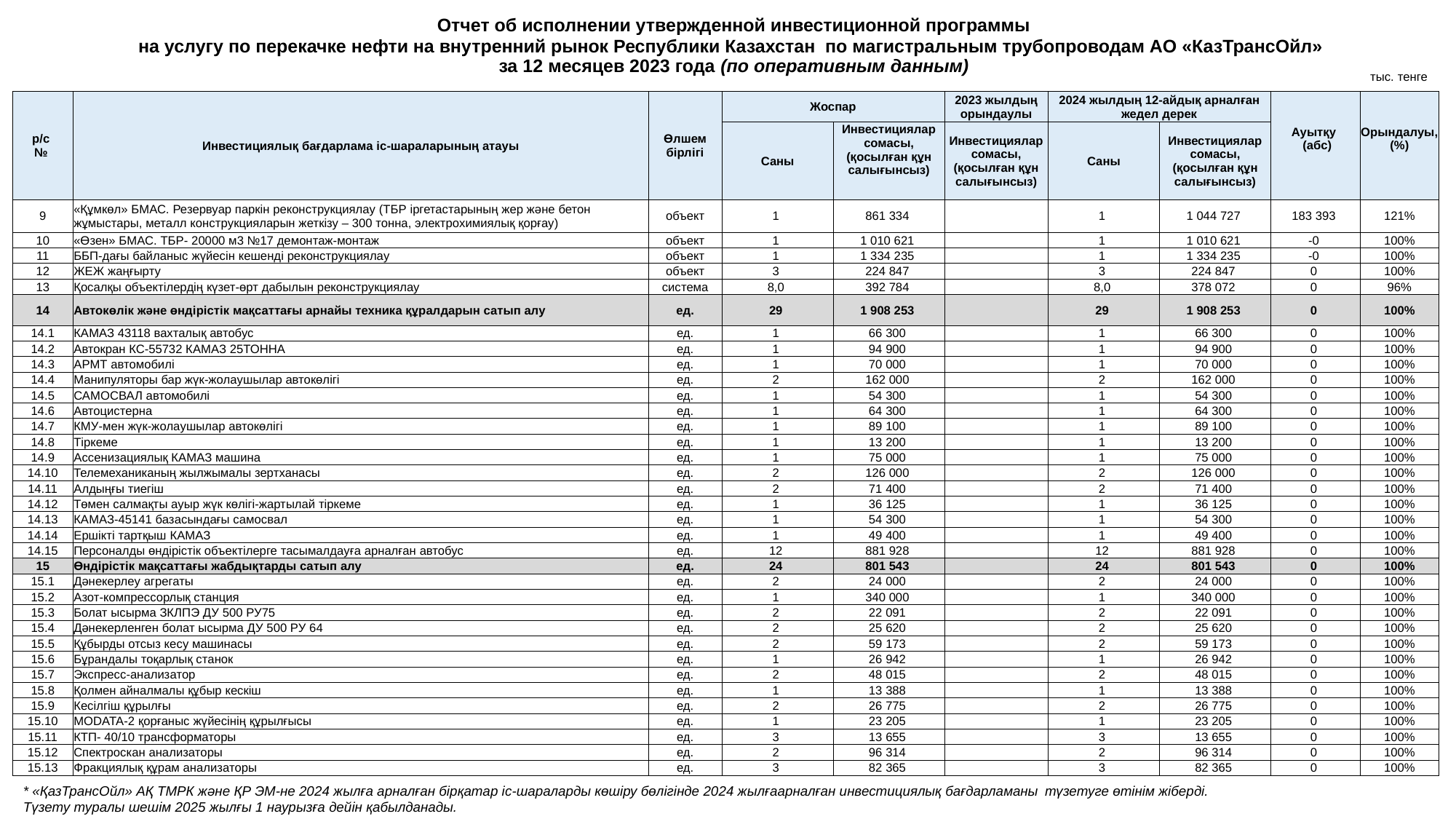

| Отчет об исполнении утвержденной инвестиционной программы |
| --- |
| на услугу по перекачке нефти на внутренний рынок Республики Казахстан по магистральным трубопроводам АО «КазТрансОйл» за 12 месяцев 2023 года (по оперативным данным) |
|  |
тыс. тенге
| р/с № | Инвестициялық бағдарлама іс-шараларының атауы | Өлшем бірлігі | Жоспар |  | 2023 жылдың орындаулы | 2024 жылдың 12-айдық арналған жедел дерек |  | Ауытқу (абс) | Орындалуы, (%) |
| --- | --- | --- | --- | --- | --- | --- | --- | --- | --- |
|  |  |  | Саны | Инвестициялар сомасы, (қосылған құн салығынсыз) | Инвестициялар сомасы, (қосылған құн салығынсыз) | Саны | Инвестициялар сомасы, (қосылған құн салығынсыз) |  |  |
| 9 | «Құмкөл» БМАС. Резервуар паркін реконструкциялау (ТБР іргетастарының жер және бетон жұмыстары, металл конструкцияларын жеткізу – 300 тонна, электрохимиялық қорғау) | объект | 1 | 861 334 |  | 1 | 1 044 727 | 183 393 | 121% |
| 10 | «Өзен» БМАС. ТБР- 20000 м3 №17 демонтаж-монтаж | объект | 1 | 1 010 621 |  | 1 | 1 010 621 | -0 | 100% |
| 11 | ББП-дағы байланыс жүйесін кешенді реконструкциялау | объект | 1 | 1 334 235 |  | 1 | 1 334 235 | -0 | 100% |
| 12 | ЖЕЖ жаңғырту | объект | 3 | 224 847 |  | 3 | 224 847 | 0 | 100% |
| 13 | Қосалқы объектілердің күзет-өрт дабылын реконструкциялау | система | 8,0 | 392 784 |  | 8,0 | 378 072 | 0 | 96% |
| 14 | Автокөлік және өндірістік мақсаттағы арнайы техника құралдарын сатып алу | ед. | 29 | 1 908 253 |  | 29 | 1 908 253 | 0 | 100% |
| 14.1 | КАМАЗ 43118 вахталық автобус | ед. | 1 | 66 300 |  | 1 | 66 300 | 0 | 100% |
| 14.2 | Автокран КС-55732 КАМАЗ 25ТОННА | ед. | 1 | 94 900 |  | 1 | 94 900 | 0 | 100% |
| 14.3 | АРМТ автомобилі | ед. | 1 | 70 000 |  | 1 | 70 000 | 0 | 100% |
| 14.4 | Манипуляторы бар жүк-жолаушылар автокөлігі | ед. | 2 | 162 000 |  | 2 | 162 000 | 0 | 100% |
| 14.5 | САМОСВАЛ автомобилі | ед. | 1 | 54 300 |  | 1 | 54 300 | 0 | 100% |
| 14.6 | Автоцистерна | ед. | 1 | 64 300 |  | 1 | 64 300 | 0 | 100% |
| 14.7 | КМУ-мен жүк-жолаушылар автокөлігі | ед. | 1 | 89 100 |  | 1 | 89 100 | 0 | 100% |
| 14.8 | Тіркеме | ед. | 1 | 13 200 |  | 1 | 13 200 | 0 | 100% |
| 14.9 | Ассенизациялық КАМАЗ машина | ед. | 1 | 75 000 |  | 1 | 75 000 | 0 | 100% |
| 14.10 | Телемеханиканың жылжымалы зертханасы | ед. | 2 | 126 000 |  | 2 | 126 000 | 0 | 100% |
| 14.11 | Алдыңғы тиегіш | ед. | 2 | 71 400 |  | 2 | 71 400 | 0 | 100% |
| 14.12 | Төмен салмақты ауыр жүк көлігі-жартылай тіркеме | ед. | 1 | 36 125 |  | 1 | 36 125 | 0 | 100% |
| 14.13 | КАМАЗ-45141 базасындағы самосвал | ед. | 1 | 54 300 |  | 1 | 54 300 | 0 | 100% |
| 14.14 | Ершікті тартқыш КАМАЗ | ед. | 1 | 49 400 |  | 1 | 49 400 | 0 | 100% |
| 14.15 | Персоналды өндірістік объектілерге тасымалдауға арналған автобус | ед. | 12 | 881 928 |  | 12 | 881 928 | 0 | 100% |
| 15 | Өндірістік мақсаттағы жабдықтарды сатып алу | ед. | 24 | 801 543 |  | 24 | 801 543 | 0 | 100% |
| 15.1 | Дәнекерлеу агрегаты | ед. | 2 | 24 000 |  | 2 | 24 000 | 0 | 100% |
| 15.2 | Азот-компрессорлық станция | ед. | 1 | 340 000 |  | 1 | 340 000 | 0 | 100% |
| 15.3 | Болат ысырма ЗКЛПЭ ДУ 500 РУ75 | ед. | 2 | 22 091 |  | 2 | 22 091 | 0 | 100% |
| 15.4 | Дәнекерленген болат ысырма ДУ 500 РУ 64 | ед. | 2 | 25 620 |  | 2 | 25 620 | 0 | 100% |
| 15.5 | Құбырды отсыз кесу машинасы | ед. | 2 | 59 173 |  | 2 | 59 173 | 0 | 100% |
| 15.6 | Бұрандалы тоқарлық станок | ед. | 1 | 26 942 |  | 1 | 26 942 | 0 | 100% |
| 15.7 | Экспресс-анализатор | ед. | 2 | 48 015 |  | 2 | 48 015 | 0 | 100% |
| 15.8 | Қолмен айналмалы құбыр кескіш | ед. | 1 | 13 388 |  | 1 | 13 388 | 0 | 100% |
| 15.9 | Кесілгіш құрылғы | ед. | 2 | 26 775 |  | 2 | 26 775 | 0 | 100% |
| 15.10 | MODATA-2 қорғаныс жүйесінің құрылғысы | ед. | 1 | 23 205 |  | 1 | 23 205 | 0 | 100% |
| 15.11 | КТП- 40/10 трансформаторы | ед. | 3 | 13 655 |  | 3 | 13 655 | 0 | 100% |
| 15.12 | Спектроскан анализаторы | ед. | 2 | 96 314 |  | 2 | 96 314 | 0 | 100% |
| 15.13 | Фракциялық құрам анализаторы | ед. | 3 | 82 365 |  | 3 | 82 365 | 0 | 100% |
* «ҚазТрансОйл» АҚ ТМРК және ҚР ЭМ-не 2024 жылға арналған бірқатар іс-шараларды көшіру бөлігінде 2024 жылғаарналған инвестициялық бағдарламаны  түзетуге өтінім жіберді. Түзету туралы шешім 2025 жылғы 1 наурызға дейін қабылданады.